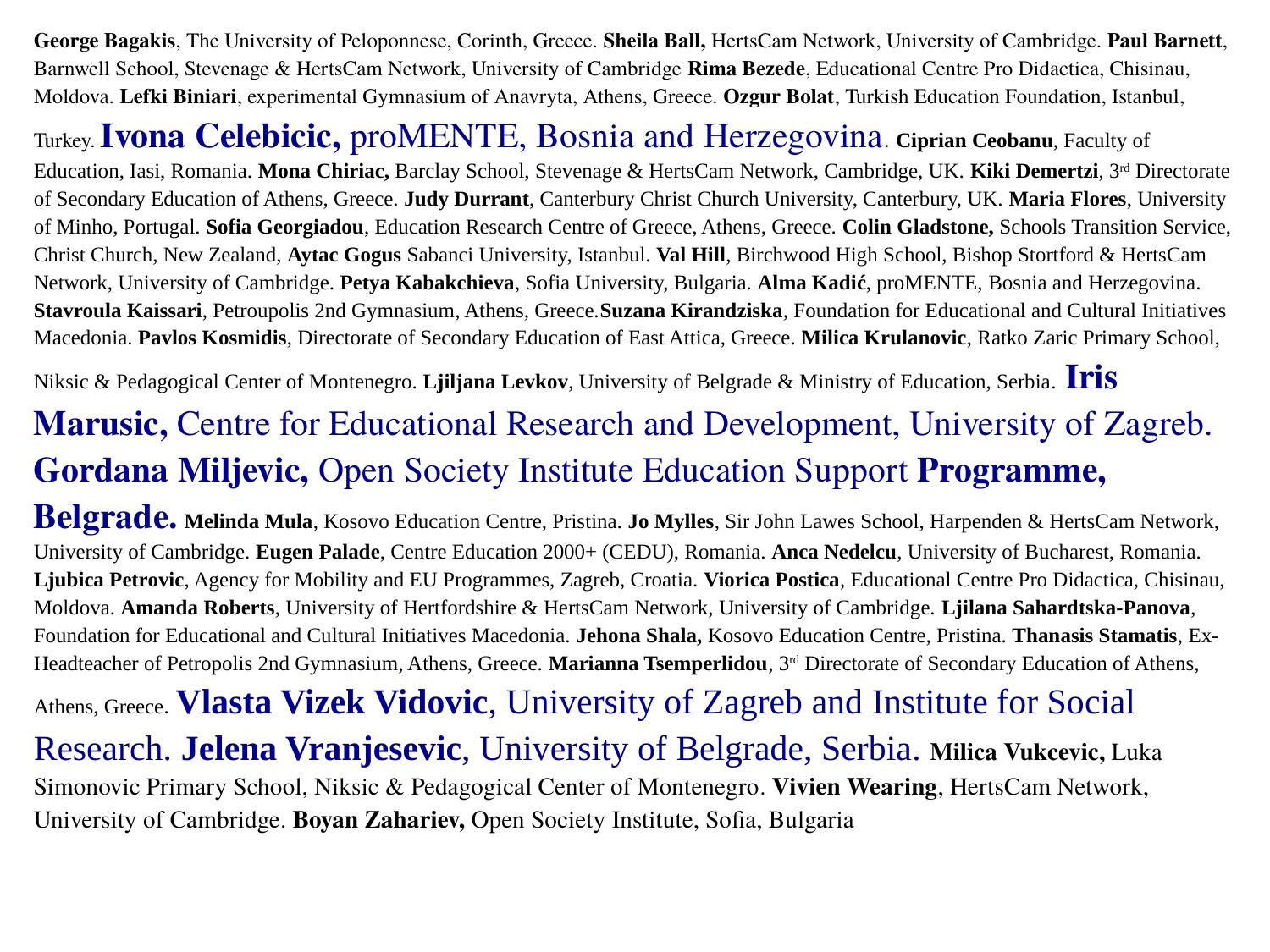

George Bagakis, The University of Peloponnese, Corinth, Greece. Sheila Ball, HertsCam Network, University of Cambridge. Paul Barnett, Barnwell School, Stevenage & HertsCam Network, University of Cambridge Rima Bezede, Educational Centre Pro Didactica, Chisinau, Moldova. Lefki Biniari, experimental Gymnasium of Anavryta, Athens, Greece. Ozgur Bolat, Turkish Education Foundation, Istanbul, Turkey. Ivona Celebicic, proMENTE, Bosnia and Herzegovina. Ciprian Ceobanu, Faculty of Education, Iasi, Romania. Mona Chiriac, Barclay School, Stevenage & HertsCam Network, Cambridge, UK. Kiki Demertzi, 3rd Directorate of Secondary Education of Athens, Greece. Judy Durrant, Canterbury Christ Church University, Canterbury, UK. Maria Flores, University of Minho, Portugal. Sofia Georgiadou, Education Research Centre of Greece, Athens, Greece. Colin Gladstone, Schools Transition Service, Christ Church, New Zealand, Aytac Gogus Sabanci University, Istanbul. Val Hill, Birchwood High School, Bishop Stortford & HertsCam Network, University of Cambridge. Petya Kabakchieva, Sofia University, Bulgaria. Alma Kadić, proMENTE, Bosnia and Herzegovina. Stavroula Kaissari, Petroupolis 2nd Gymnasium, Athens, Greece.Suzana Kirandziska, Foundation for Educational and Cultural Initiatives Macedonia. Pavlos Kosmidis, Directorate of Secondary Education of East Attica, Greece. Milica Krulanovic, Ratko Zaric Primary School, Niksic & Pedagogical Center of Montenegro. Ljiljana Levkov, University of Belgrade & Ministry of Education, Serbia. Iris Marusic, Centre for Educational Research and Development, University of Zagreb. Gordana Miljevic, Open Society Institute Education Support Programme, Belgrade. Melinda Mula, Kosovo Education Centre, Pristina. Jo Mylles, Sir John Lawes School, Harpenden & HertsCam Network, University of Cambridge. Eugen Palade, Centre Education 2000+ (CEDU), Romania. Anca Nedelcu, University of Bucharest, Romania. Ljubica Petrovic, Agency for Mobility and EU Programmes, Zagreb, Croatia. Viorica Postica, Educational Centre Pro Didactica, Chisinau, Moldova. Amanda Roberts, University of Hertfordshire & HertsCam Network, University of Cambridge. Ljilana Sahardtska-Panova, Foundation for Educational and Cultural Initiatives Macedonia. Jehona Shala, Kosovo Education Centre, Pristina. Thanasis Stamatis, Ex-Headteacher of Petropolis 2nd Gymnasium, Athens, Greece. Marianna Tsemperlidou, 3rd Directorate of Secondary Education of Athens, Athens, Greece. Vlasta Vizek Vidovic, University of Zagreb and Institute for Social Research. Jelena Vranjesevic, University of Belgrade, Serbia. Milica Vukcevic, Luka Simonovic Primary School, Niksic & Pedagogical Center of Montenegro. Vivien Wearing, HertsCam Network, University of Cambridge. Boyan Zahariev, Open Society Institute, Sofia, Bulgaria